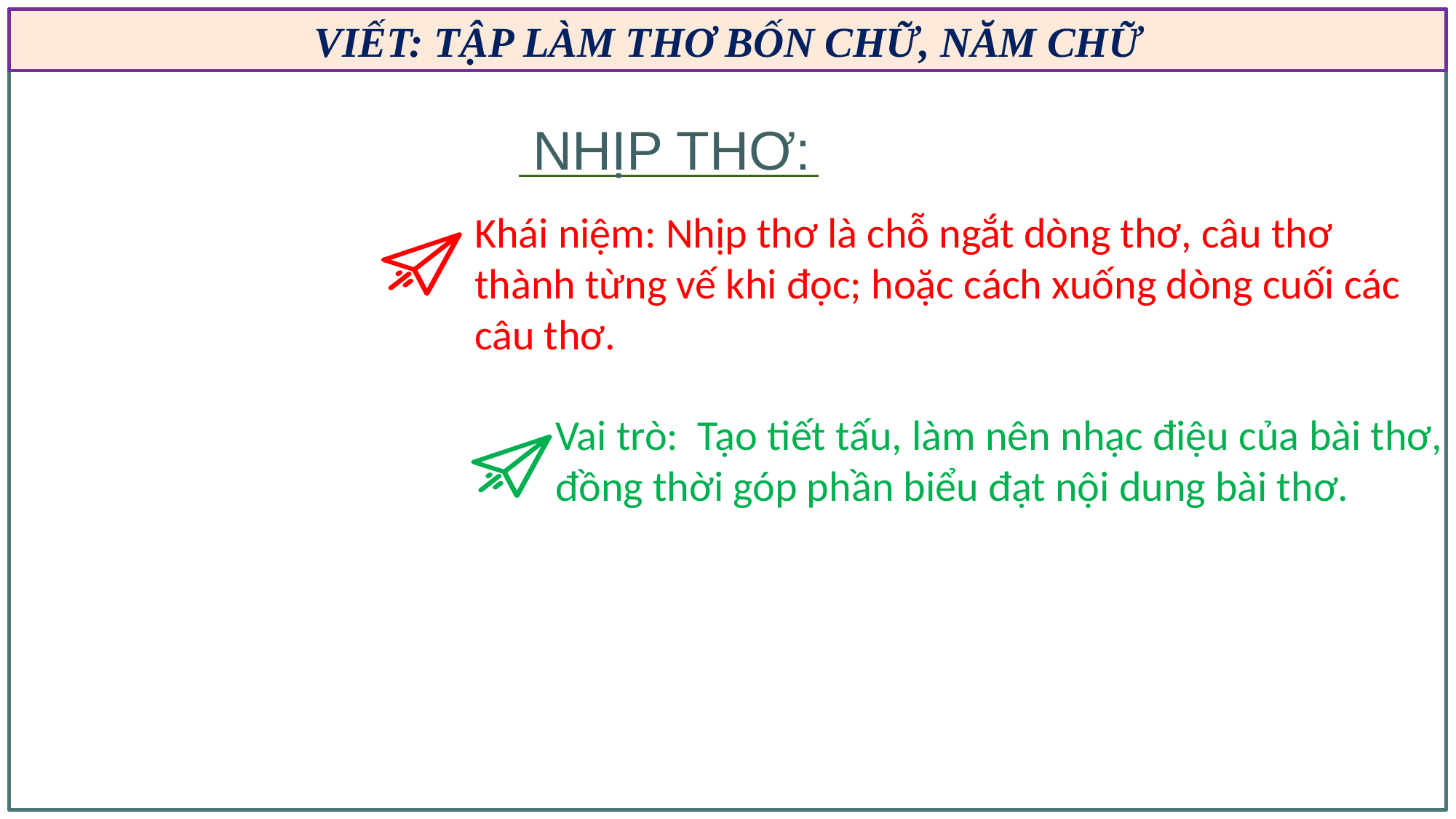

VIẾT: TẬP LÀM THƠ BỐN CHỮ, NĂM CHỮ

NHỊP THƠ:
Khái niệm: Nhịp thơ là chỗ ngắt dòng thơ, câu thơ thành từng vế khi đọc; hoặc cách xuống dòng cuối các câu thơ.

Vai trò:  Tạo tiết tấu, làm nên nhạc điệu của bài thơ, đồng thời góp phần biểu đạt nội dung bài thơ.